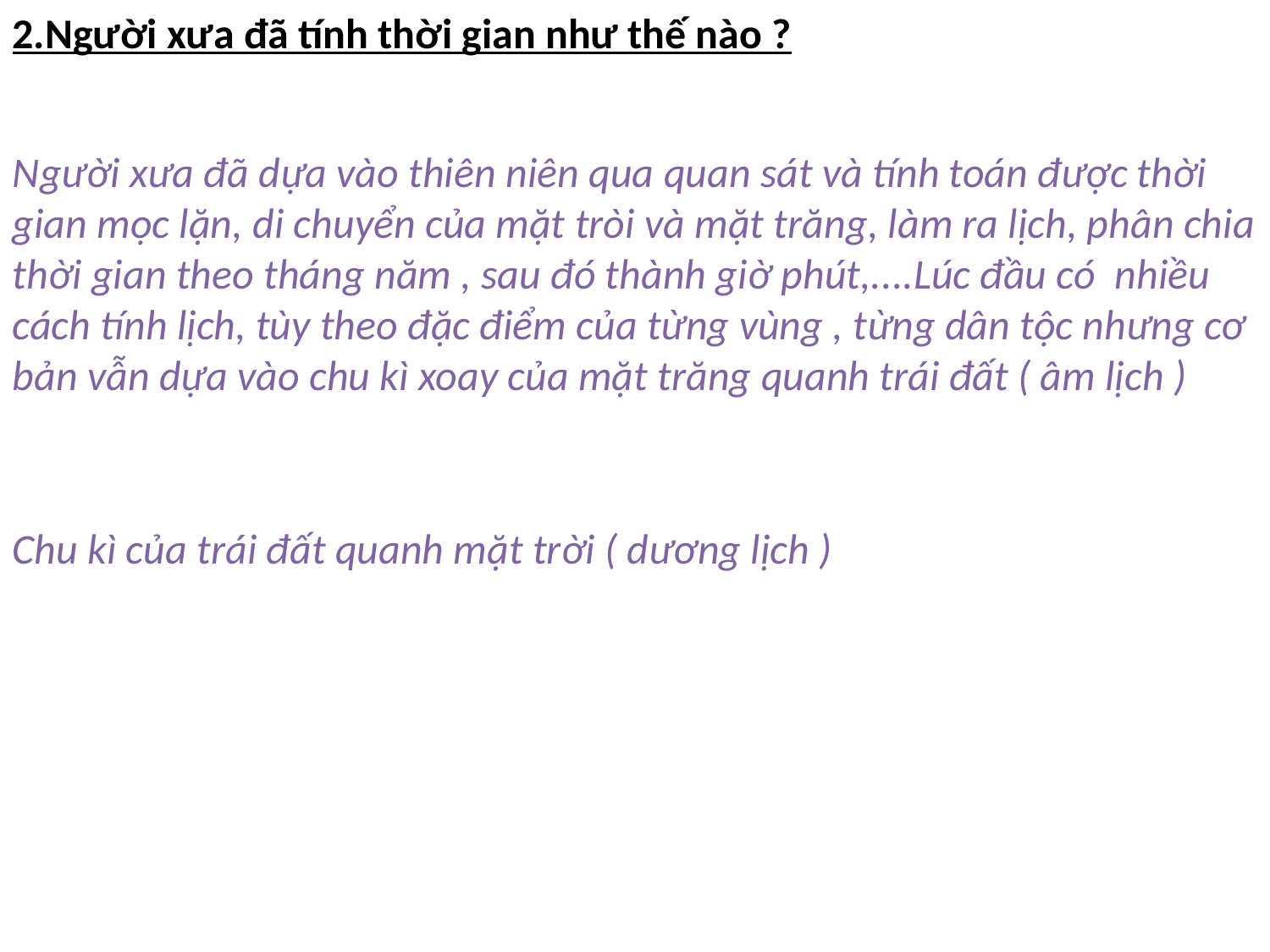

2.Người xưa đã tính thời gian như thế nào ?
Người xưa đã dựa vào thiên niên qua quan sát và tính toán được thời gian mọc lặn, di chuyển của mặt tròi và mặt trăng, làm ra lịch, phân chia thời gian theo tháng năm , sau đó thành giờ phút,....Lúc đầu có  nhiều cách tính lịch, tùy theo đặc điểm của từng vùng , từng dân tộc nhưng cơ bản vẫn dựa vào chu kì xoay của mặt trăng quanh trái đất ( âm lịch )
Chu kì của trái đất quanh mặt trời ( dương lịch )